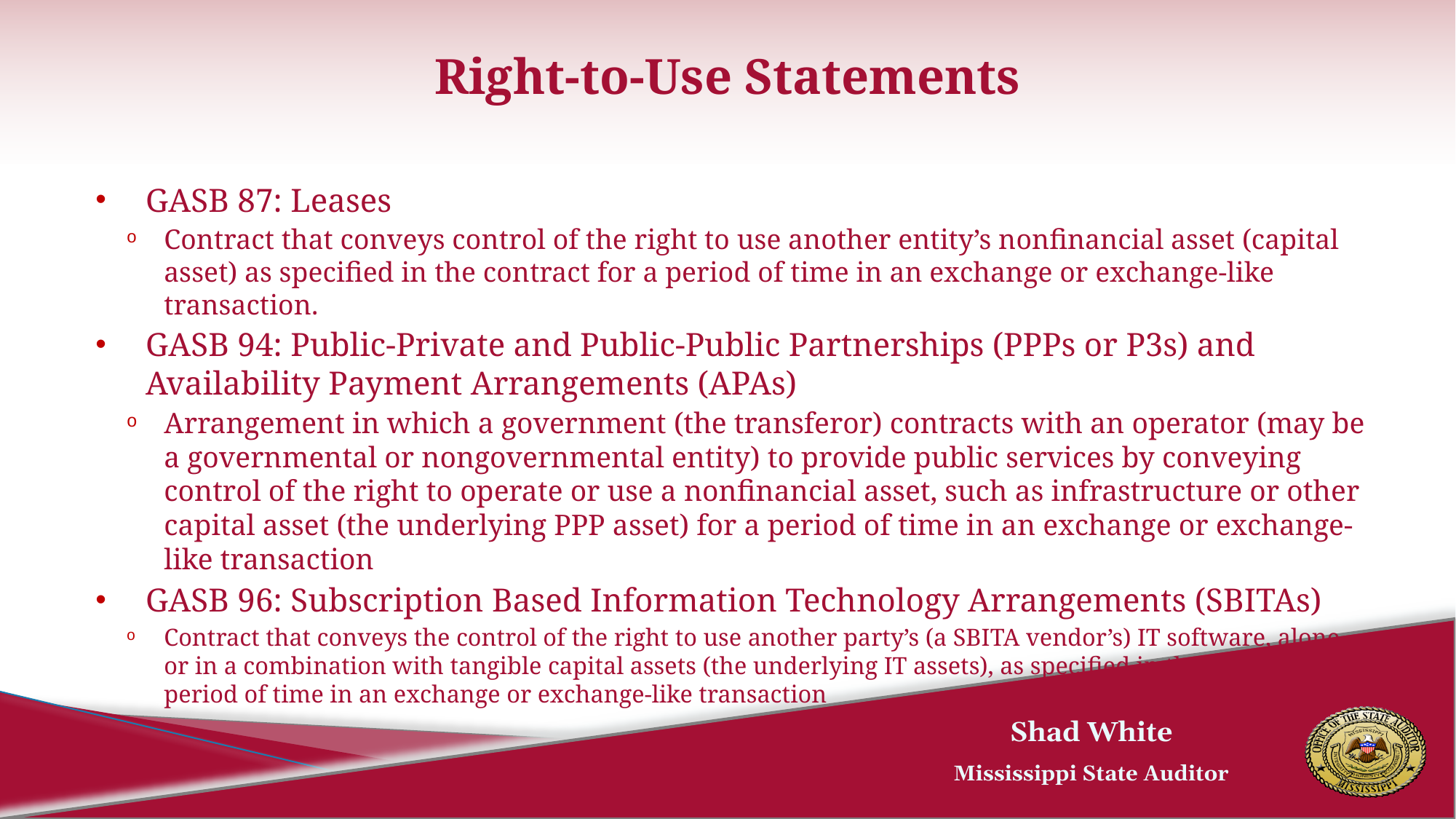

# Right-to-Use Statements
GASB 87: Leases
Contract that conveys control of the right to use another entity’s nonfinancial asset (capital asset) as specified in the contract for a period of time in an exchange or exchange-like transaction.
GASB 94: Public-Private and Public-Public Partnerships (PPPs or P3s) and Availability Payment Arrangements (APAs)
Arrangement in which a government (the transferor) contracts with an operator (may be a governmental or nongovernmental entity) to provide public services by conveying control of the right to operate or use a nonfinancial asset, such as infrastructure or other capital asset (the underlying PPP asset) for a period of time in an exchange or exchange-like transaction
GASB 96: Subscription Based Information Technology Arrangements (SBITAs)
Contract that conveys the control of the right to use another party’s (a SBITA vendor’s) IT software, alone or in a combination with tangible capital assets (the underlying IT assets), as specified in the contract for a period of time in an exchange or exchange-like transaction